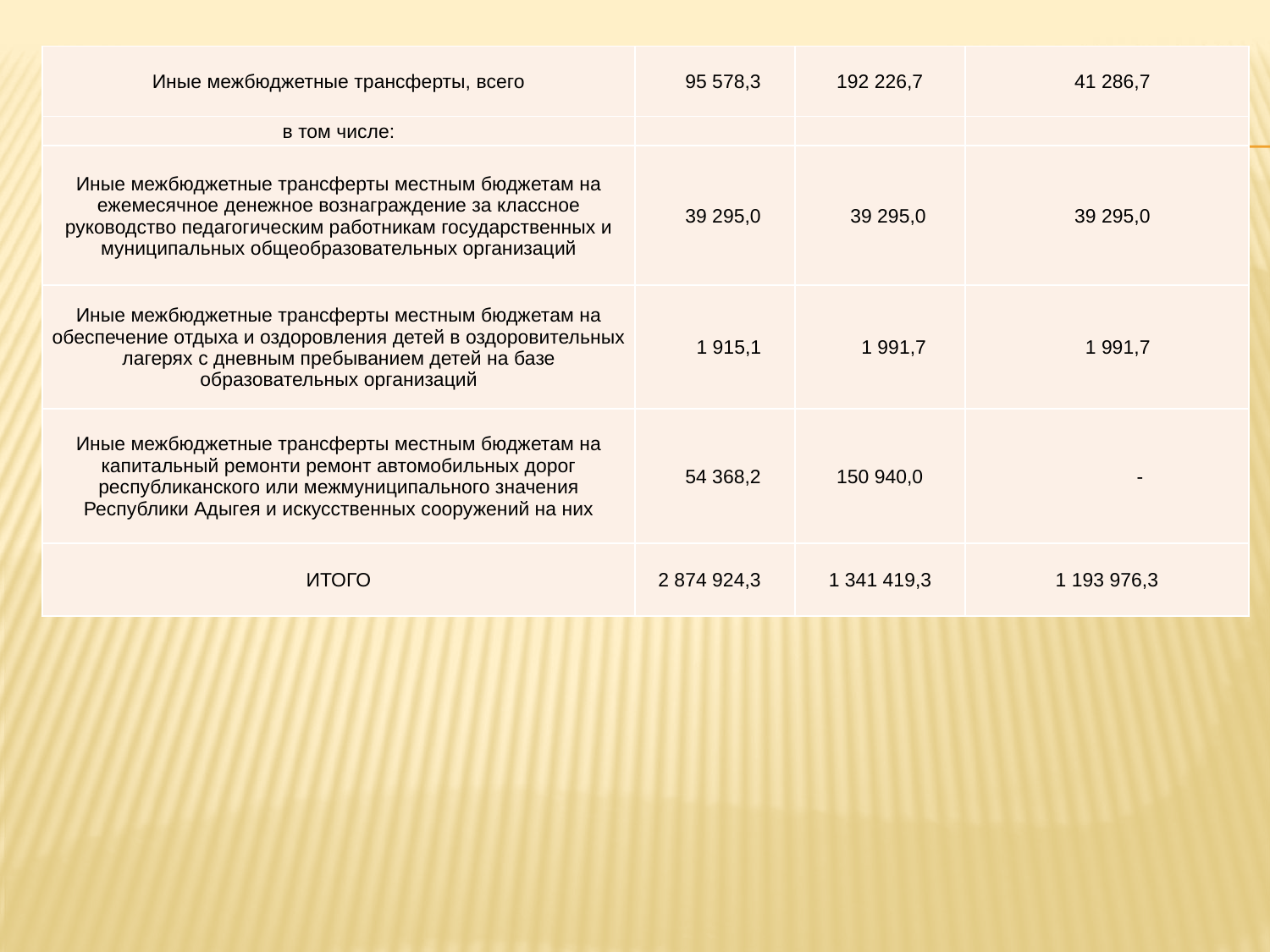

| Иные межбюджетные трансферты, всего | 95 578,3 | 192 226,7 | 41 286,7 |
| --- | --- | --- | --- |
| в том числе: |  |  |  |
| Иные межбюджетные трансферты местным бюджетам на ежемесячное денежное вознаграждение за классное руководство педагогическим работникам государственных и муниципальных общеобразовательных организаций | 39 295,0 | 39 295,0 | 39 295,0 |
| Иные межбюджетные трансферты местным бюджетам на обеспечение отдыха и оздоровления детей в оздоровительных лагерях с дневным пребыванием детей на базе образовательных организаций | 1 915,1 | 1 991,7 | 1 991,7 |
| Иные межбюджетные трансферты местным бюджетам на капитальный ремонти ремонт автомобильных дорог республиканского или межмуниципального значения Республики Адыгея и искусственных сооружений на них | 54 368,2 | 150 940,0 | - |
| ИТОГО | 2 874 924,3 | 1 341 419,3 | 1 193 976,3 |
#